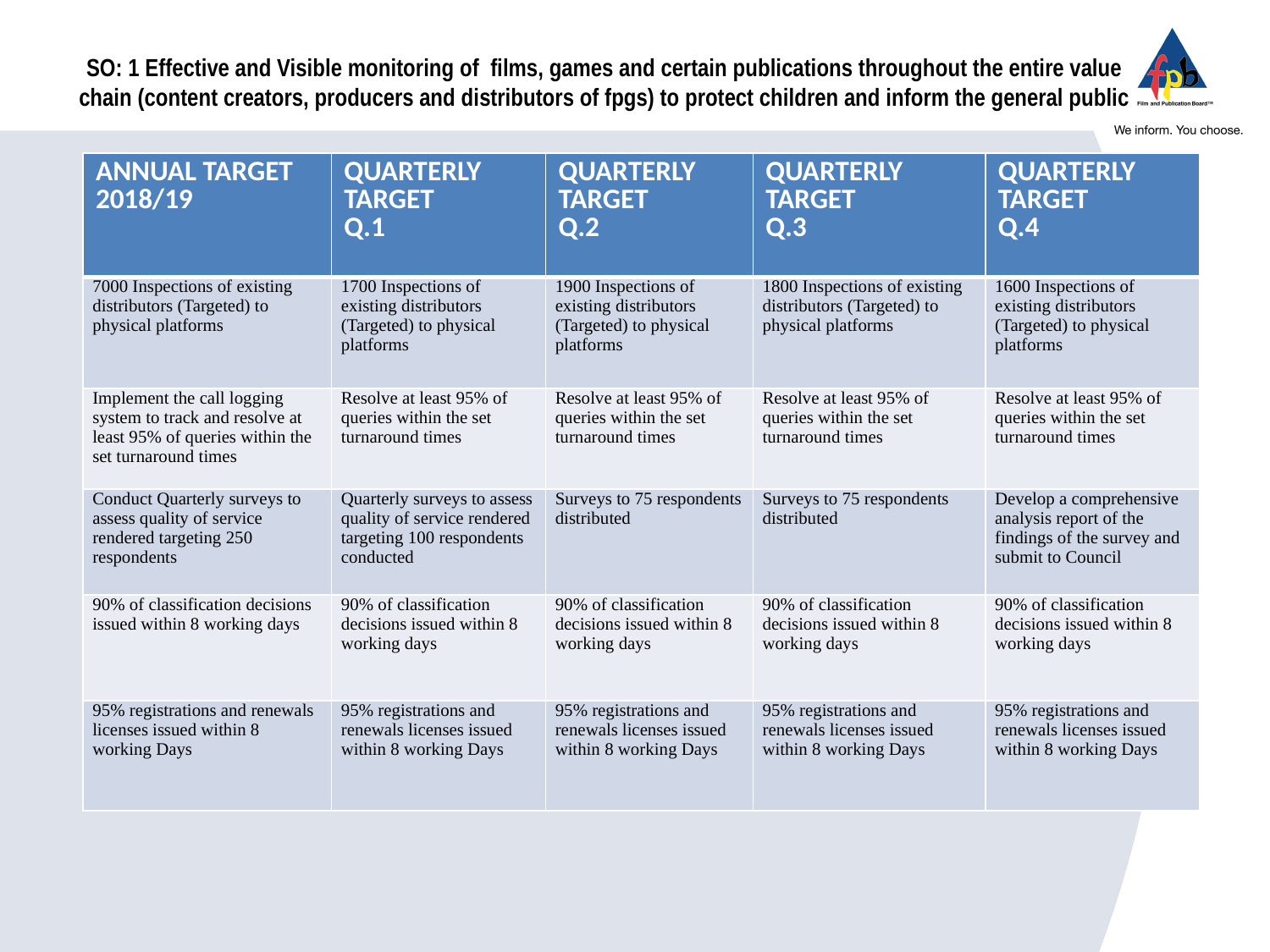

# SO: 1 Effective and Visible monitoring of  films, games and certain publications throughout the entire value chain (content creators, producers and distributors of fpgs) to protect children and inform the general public
| ANNUAL TARGET 2018/19 | QUARTERLY TARGET Q.1 | QUARTERLY TARGET Q.2 | QUARTERLY TARGET Q.3 | QUARTERLY TARGET Q.4 |
| --- | --- | --- | --- | --- |
| 7000 Inspections of existing distributors (Targeted) to physical platforms | 1700 Inspections of existing distributors (Targeted) to physical platforms | 1900 Inspections of existing distributors (Targeted) to physical platforms | 1800 Inspections of existing distributors (Targeted) to physical platforms | 1600 Inspections of existing distributors (Targeted) to physical platforms |
| Implement the call logging system to track and resolve at least 95% of queries within the set turnaround times | Resolve at least 95% of queries within the set turnaround times | Resolve at least 95% of queries within the set turnaround times | Resolve at least 95% of queries within the set turnaround times | Resolve at least 95% of queries within the set turnaround times |
| Conduct Quarterly surveys to assess quality of service rendered targeting 250 respondents | Quarterly surveys to assess quality of service rendered targeting 100 respondents conducted | Surveys to 75 respondents distributed | Surveys to 75 respondents distributed | Develop a comprehensive analysis report of the findings of the survey and submit to Council |
| 90% of classification decisions issued within 8 working days | 90% of classification decisions issued within 8 working days | 90% of classification decisions issued within 8 working days | 90% of classification decisions issued within 8 working days | 90% of classification decisions issued within 8 working days |
| 95% registrations and renewals licenses issued within 8 working Days | 95% registrations and renewals licenses issued within 8 working Days | 95% registrations and renewals licenses issued within 8 working Days | 95% registrations and renewals licenses issued within 8 working Days | 95% registrations and renewals licenses issued within 8 working Days |